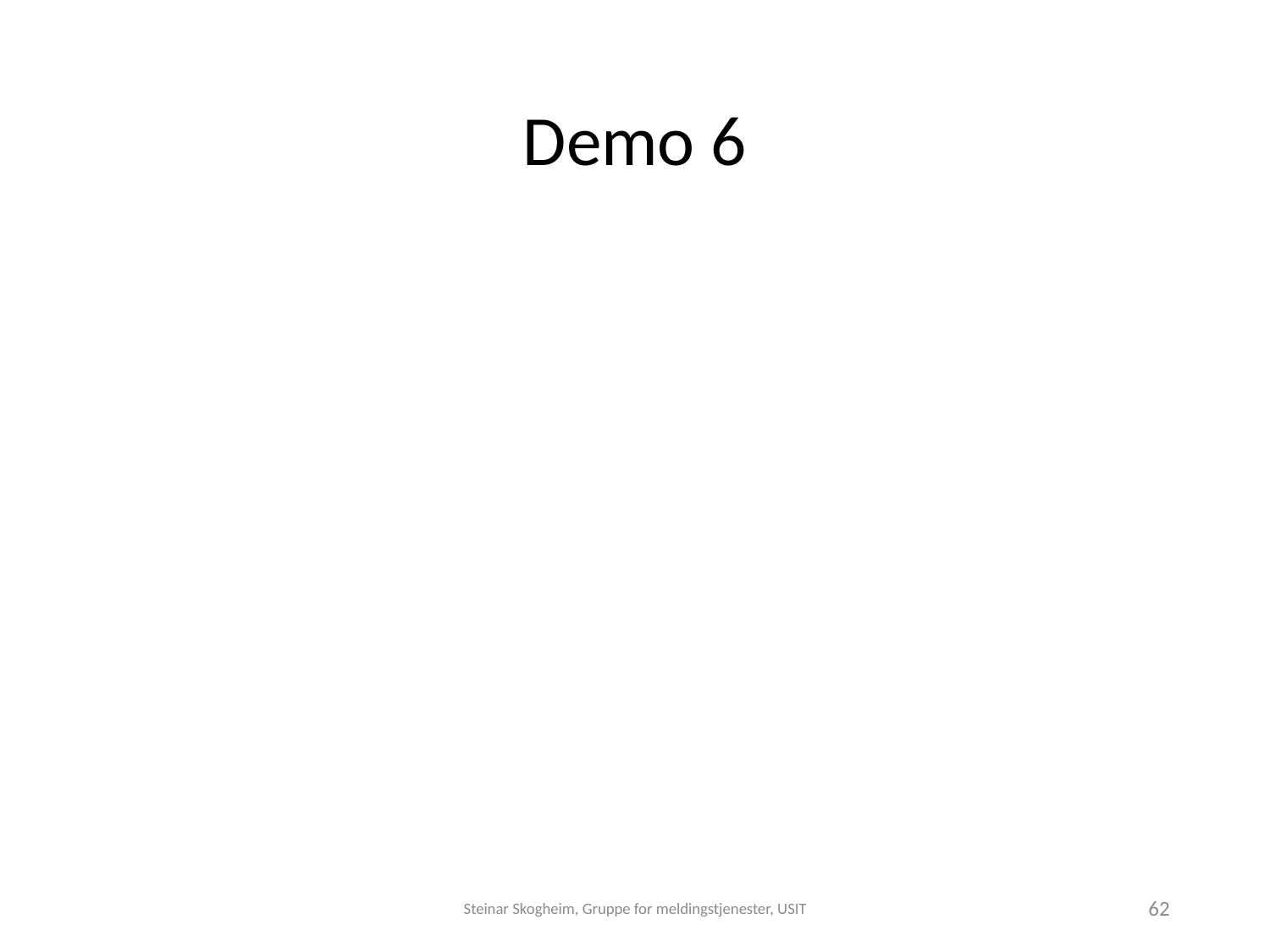

# Demo 6
Steinar Skogheim, Gruppe for meldingstjenester, USIT
62